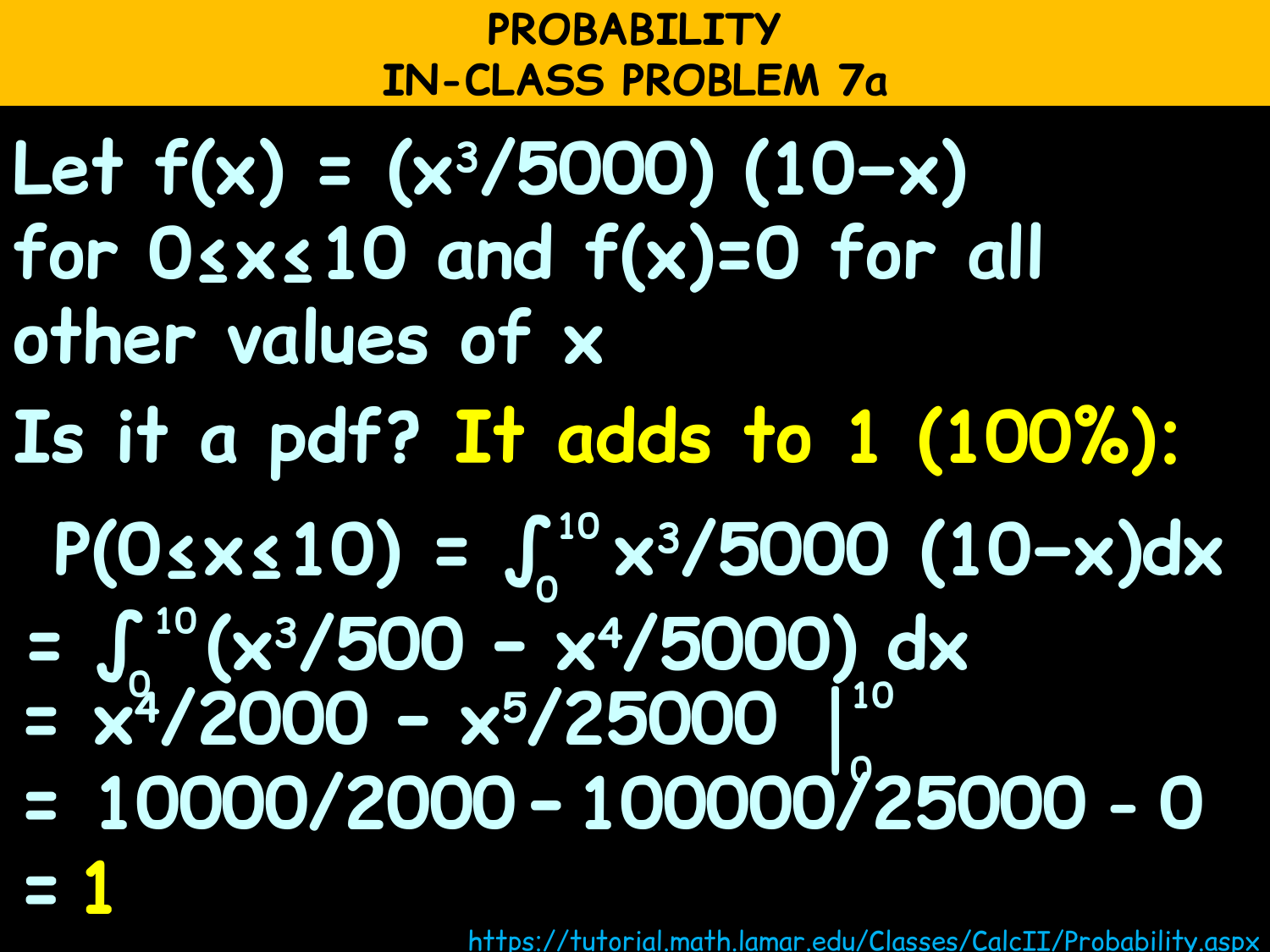

PROBABILITY
IN-CLASS PROBLEM 7a
Let f(x) = (x3/5000) (10−x)
for 0≤x≤10 and f(x)=0 for all other values of x
Is it a pdf? It adds to 1 (100%):

 = x4/2000 – x5/25000
 = 10000/2000 – 100000/25000 - 0
 = 1
P(0≤x≤10) = ∫  x3/5000 (10−x)dx
10
0
= ∫  (x3/500 – x4/5000) dx
10
0
|
10
0
https://tutorial.math.lamar.edu/Classes/CalcII/Probability.aspx